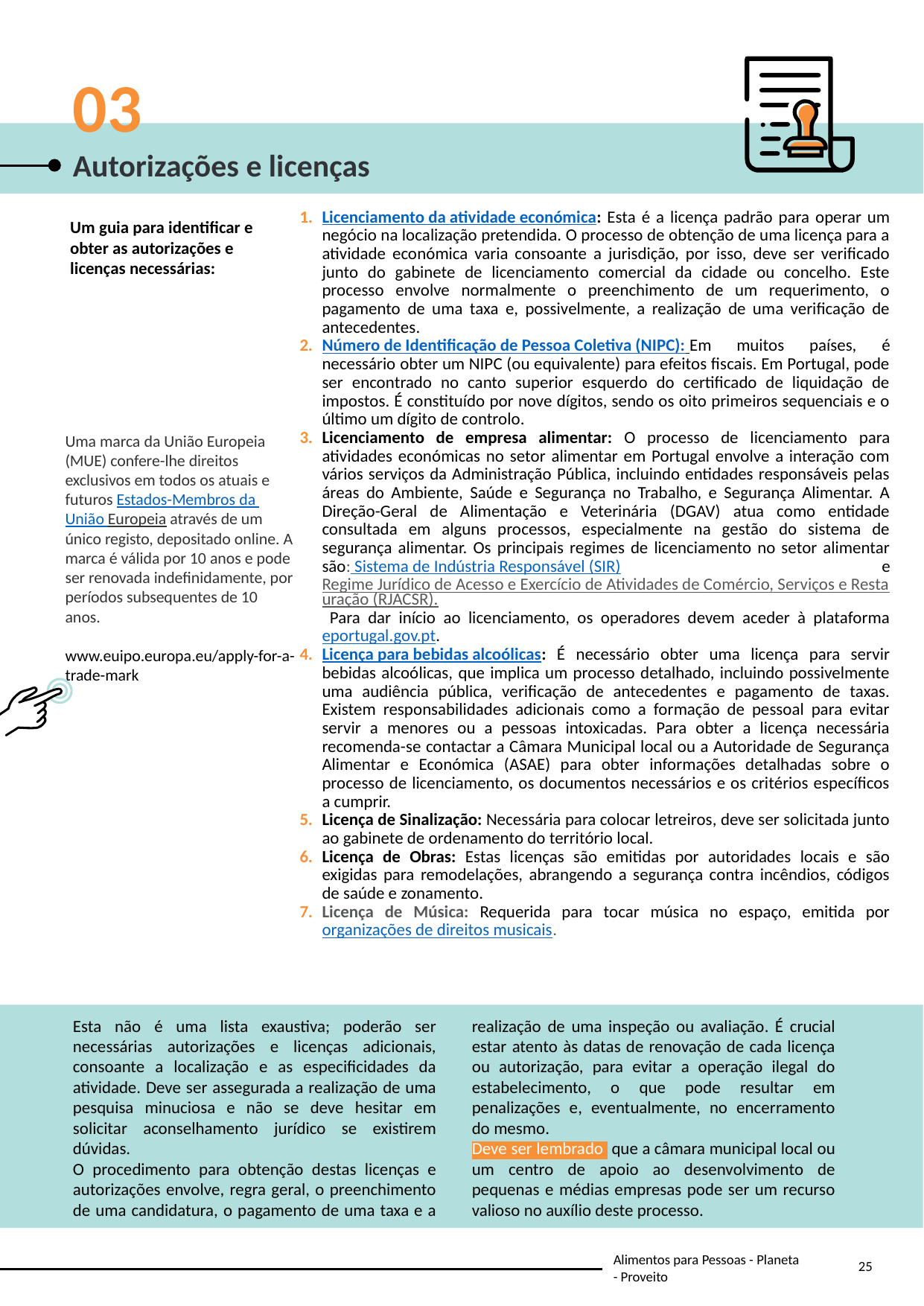

03

Autorizações e licenças

Licenciamento da atividade económica: Esta é a licença padrão para operar um negócio na localização pretendida. O processo de obtenção de uma licença para a atividade económica varia consoante a jurisdição, por isso, deve ser verificado junto do gabinete de licenciamento comercial da cidade ou concelho. Este processo envolve normalmente o preenchimento de um requerimento, o pagamento de uma taxa e, possivelmente, a realização de uma verificação de antecedentes.
Número de Identificação de Pessoa Coletiva (NIPC): Em muitos países, é necessário obter um NIPC (ou equivalente) para efeitos fiscais. Em Portugal, pode ser encontrado no canto superior esquerdo do certificado de liquidação de impostos. É constituído por nove dígitos, sendo os oito primeiros sequenciais e o último um dígito de controlo.
Licenciamento de empresa alimentar: O processo de licenciamento para atividades económicas no setor alimentar em Portugal envolve a interação com vários serviços da Administração Pública, incluindo entidades responsáveis pelas áreas do Ambiente, Saúde e Segurança no Trabalho, e Segurança Alimentar. A Direção-Geral de Alimentação e Veterinária (DGAV) atua como entidade consultada em alguns processos, especialmente na gestão do sistema de segurança alimentar. Os principais regimes de licenciamento no setor alimentar são: Sistema de Indústria Responsável (SIR) e Regime Jurídico de Acesso e Exercício de Atividades de Comércio, Serviços e Restauração (RJACSR). Para dar início ao licenciamento, os operadores devem aceder à plataforma eportugal.gov.pt.
Licença para bebidas alcoólicas: É necessário obter uma licença para servir bebidas alcoólicas, que implica um processo detalhado, incluindo possivelmente uma audiência pública, verificação de antecedentes e pagamento de taxas. Existem responsabilidades adicionais como a formação de pessoal para evitar servir a menores ou a pessoas intoxicadas. Para obter a licença necessária recomenda-se contactar a Câmara Municipal local ou a Autoridade de Segurança Alimentar e Económica (ASAE) para obter informações detalhadas sobre o processo de licenciamento, os documentos necessários e os critérios específicos a cumprir.
Licença de Sinalização: Necessária para colocar letreiros, deve ser solicitada junto ao gabinete de ordenamento do território local.
Licença de Obras: Estas licenças são emitidas por autoridades locais e são exigidas para remodelações, abrangendo a segurança contra incêndios, códigos de saúde e zonamento.
Licença de Música: Requerida para tocar música no espaço, emitida por organizações de direitos musicais.

Um guia para identificar e obter as autorizações e licenças necessárias:

Uma marca da União Europeia (MUE) confere-lhe direitos exclusivos em todos os atuais e futuros Estados-Membros da União Europeia através de um único registo, depositado online. A marca é válida por 10 anos e pode ser renovada indefinidamente, por períodos subsequentes de 10 anos.

www.euipo.europa.eu/apply-for-a-trade-mark

Esta não é uma lista exaustiva; poderão ser necessárias autorizações e licenças adicionais, consoante a localização e as especificidades da atividade. Deve ser assegurada a realização de uma pesquisa minuciosa e não se deve hesitar em solicitar aconselhamento jurídico se existirem dúvidas.
O procedimento para obtenção destas licenças e autorizações envolve, regra geral, o preenchimento de uma candidatura, o pagamento de uma taxa e a realização de uma inspeção ou avaliação. É crucial estar atento às datas de renovação de cada licença ou autorização, para evitar a operação ilegal do estabelecimento, o que pode resultar em penalizações e, eventualmente, no encerramento do mesmo.
Deve ser lembrado  que a câmara municipal local ou um centro de apoio ao desenvolvimento de pequenas e médias empresas pode ser um recurso valioso no auxílio deste processo.
25